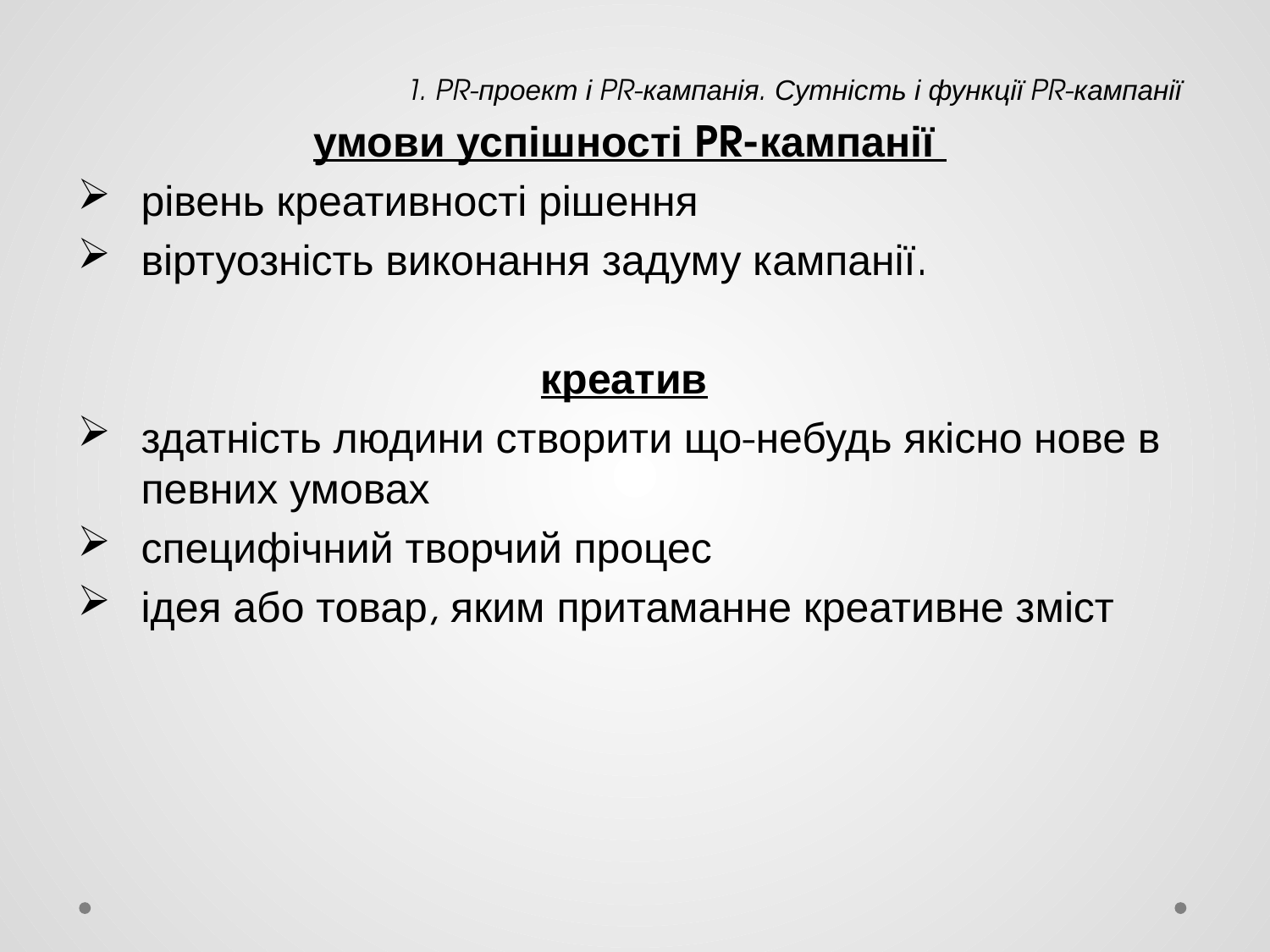

1. PR-проект і PR-кампанія. Сутність і функції PR-кампанії
умови успішності PR-кампанії
рівень креативності рішення
віртуозність виконання задуму кампанії.

креатив
здатність людини створити що-небудь якісно нове в певних умовах
специфічний творчий процес
ідея або товар, яким притаманне креативне зміст